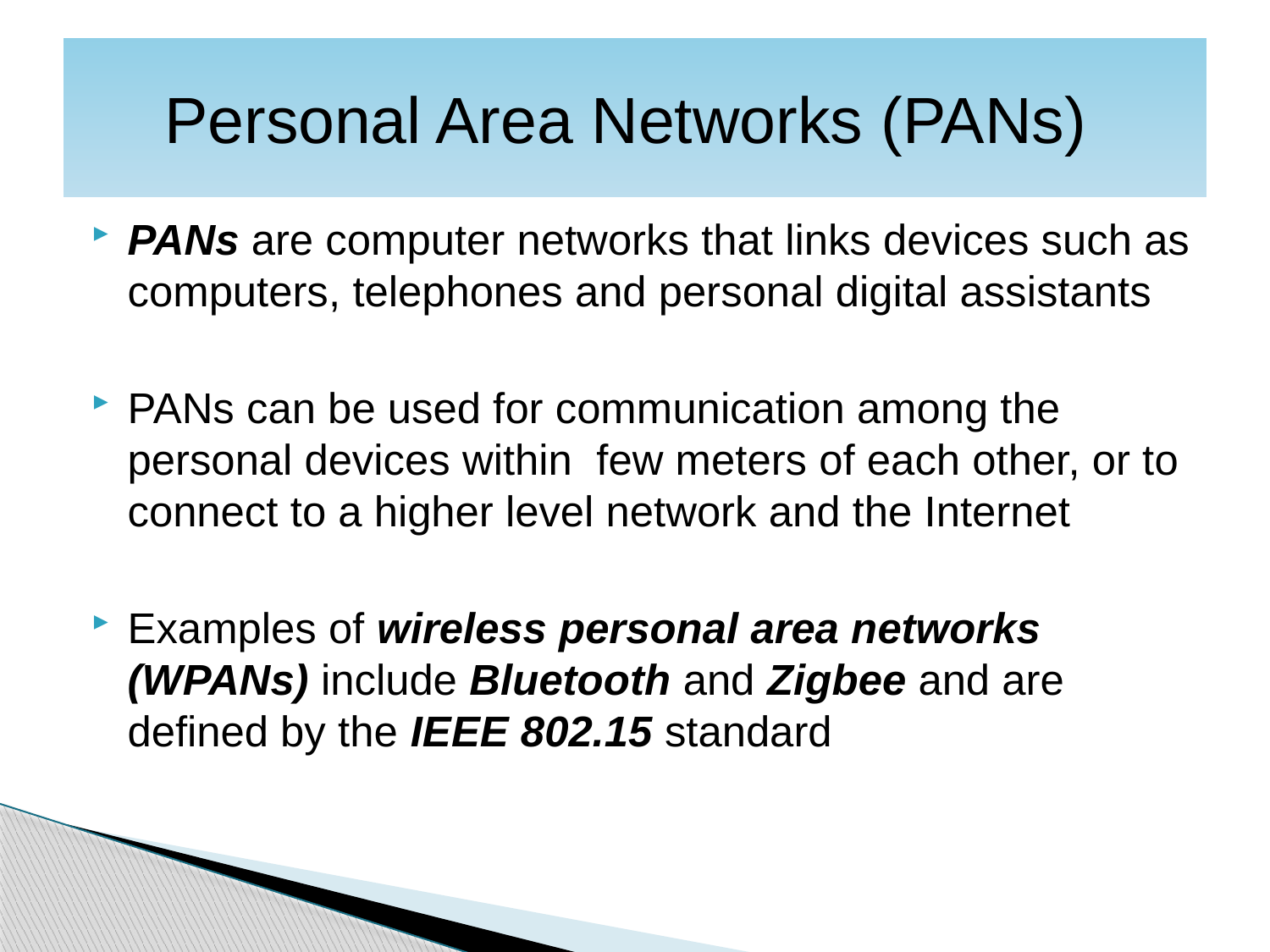

# Personal Area Networks (PANs)
PANs are computer networks that links devices such as computers, telephones and personal digital assistants

PANs can be used for communication among the personal devices within  few meters of each other, or to connect to a higher level network and the Internet

Examples of wireless personal area networks (WPANs) include Bluetooth and Zigbee and are defined by the IEEE 802.15 standard